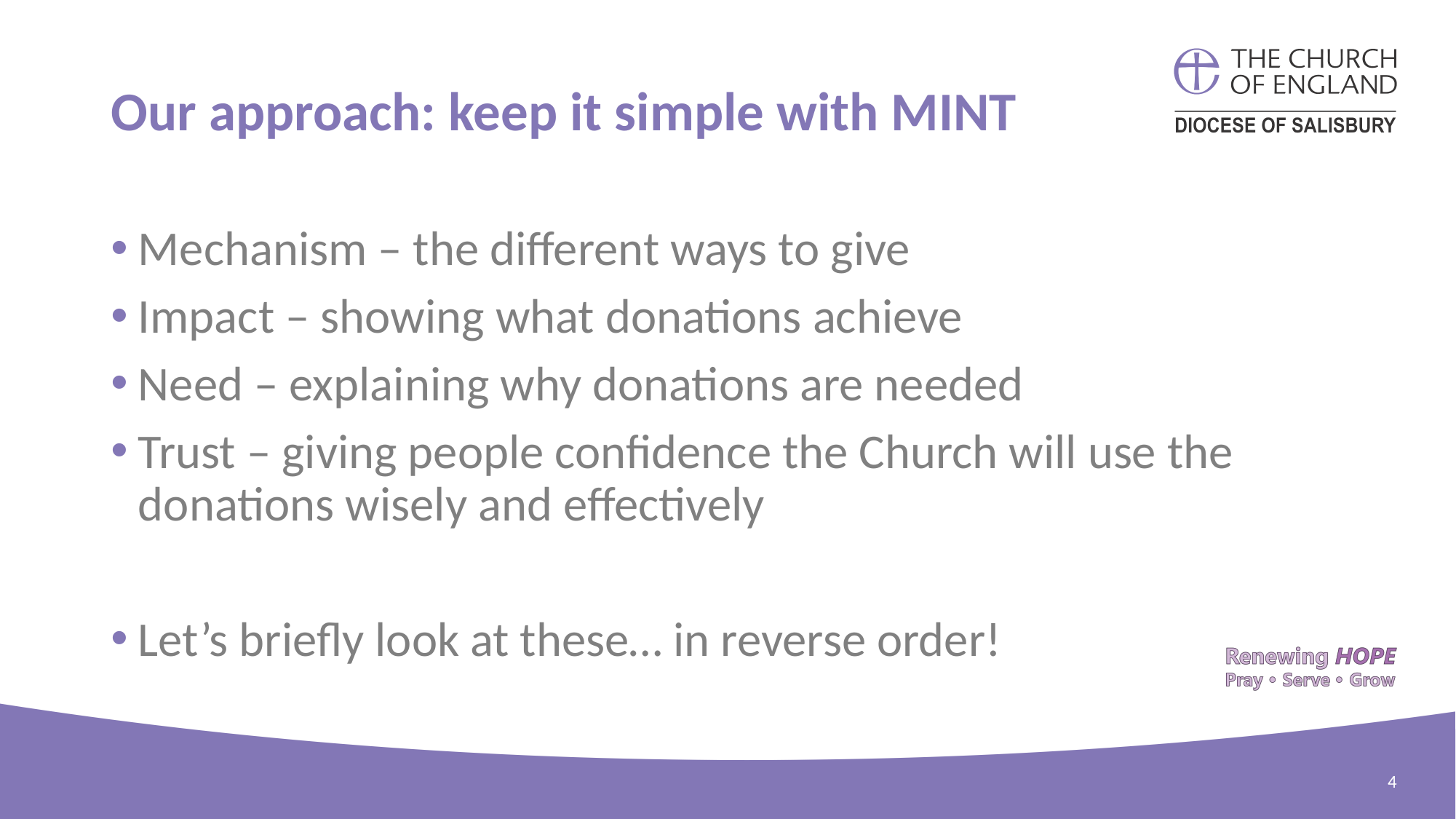

# Our approach: keep it simple with MINT
Mechanism – the different ways to give
Impact – showing what donations achieve
Need – explaining why donations are needed
Trust – giving people confidence the Church will use the donations wisely and effectively

Let’s briefly look at these… in reverse order!

4